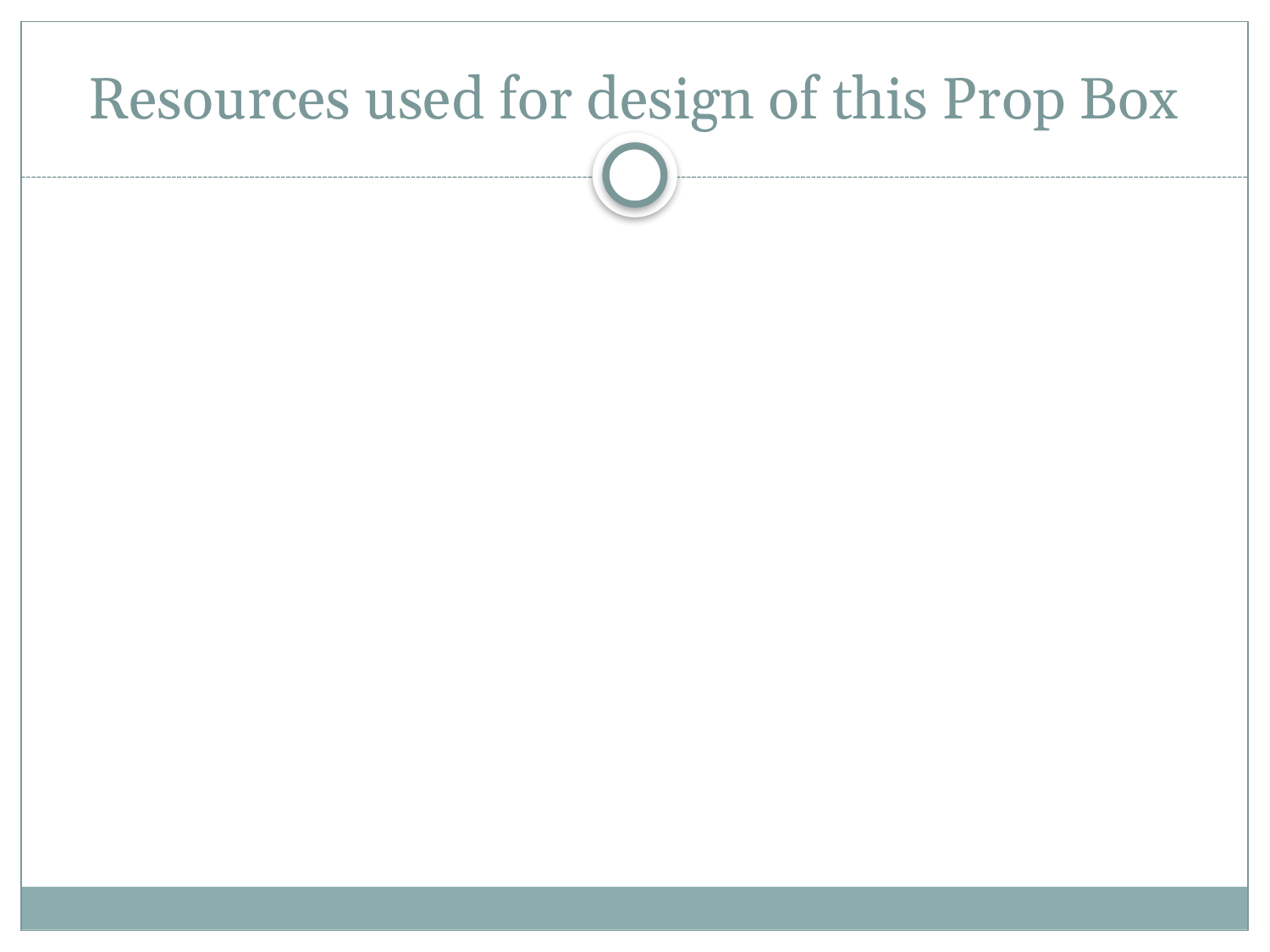

# Resources used for design of this Prop Box